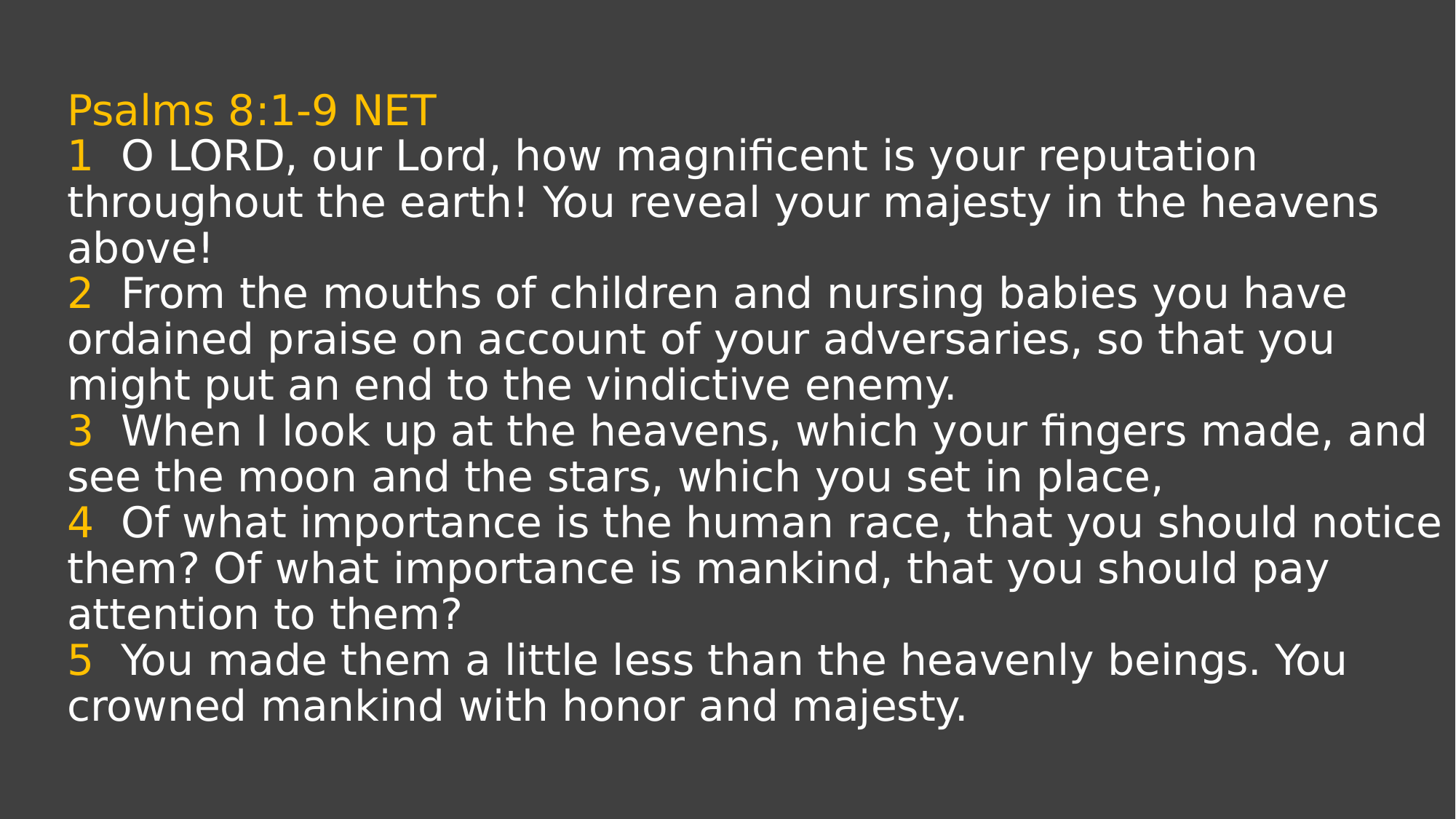

# Psalms 8:1-9 NET 1  O LORD, our Lord, how magnificent is your reputation throughout the earth! You reveal your majesty in the heavens above! 2  From the mouths of children and nursing babies you have ordained praise on account of your adversaries, so that you might put an end to the vindictive enemy. 3  When I look up at the heavens, which your fingers made, and see the moon and the stars, which you set in place, 4  Of what importance is the human race, that you should notice them? Of what importance is mankind, that you should pay attention to them? 5  You made them a little less than the heavenly beings. You crowned mankind with honor and majesty.